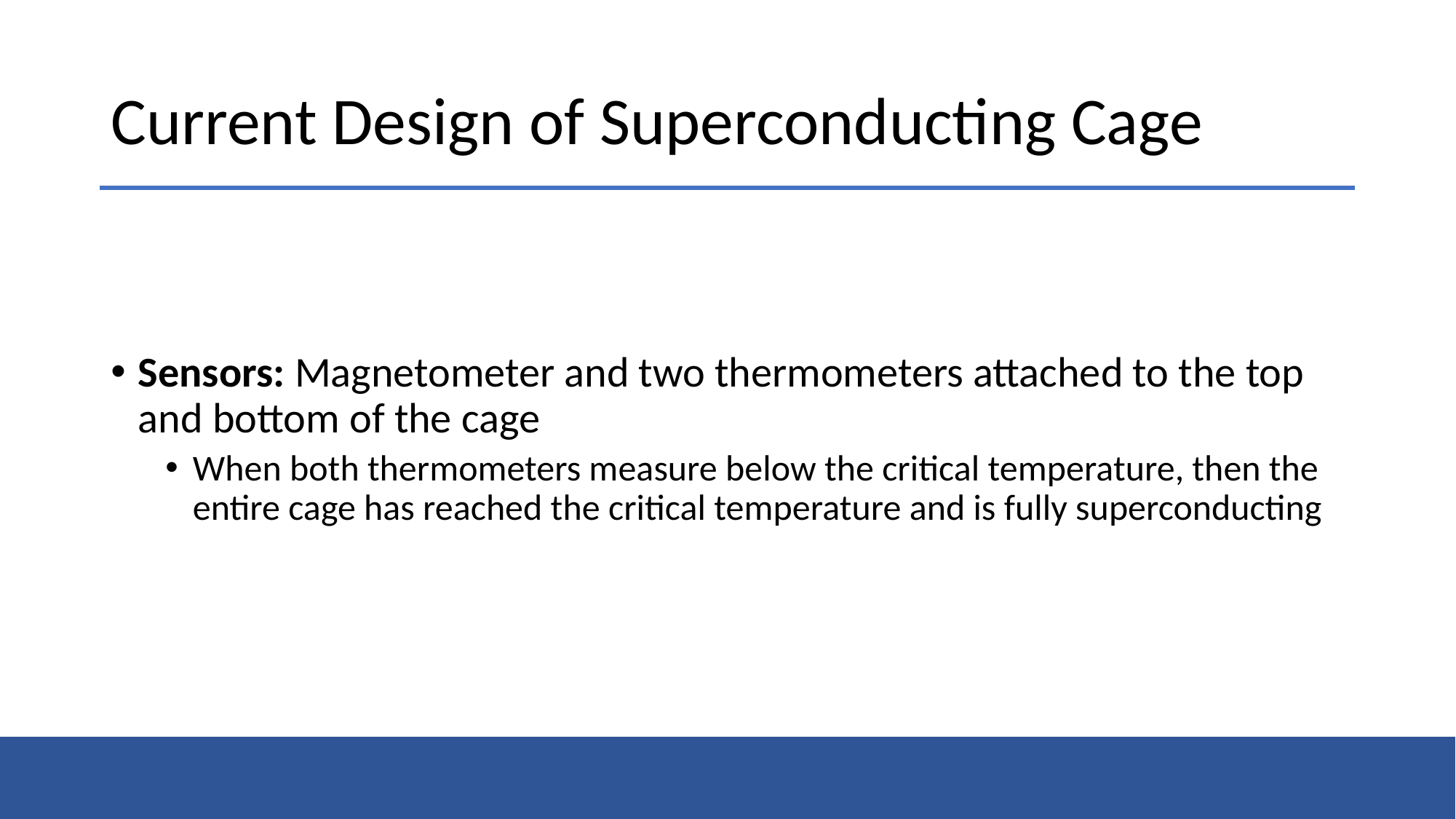

# Current Design of Superconducting Cage

Sensors: Magnetometer and two thermometers attached to the top and bottom of the cage
When both thermometers measure below the critical temperature, then the entire cage has reached the critical temperature and is fully superconducting